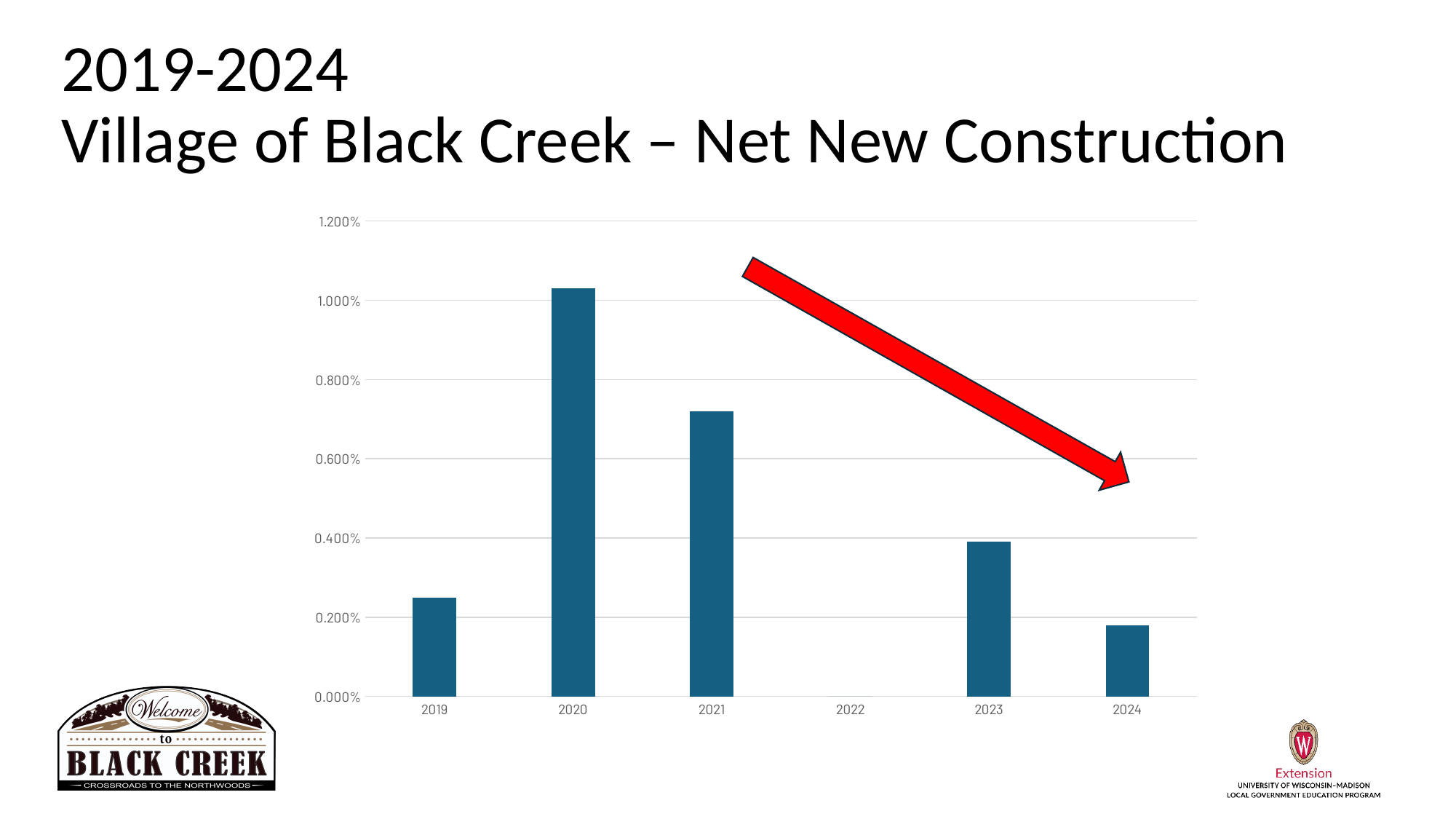

# 2019-2024 Village of Black Creek – Net New Construction

### Chart

| Category |  |
|---|---|
| 2019 | 0.0025 |
| 2020 | 0.0103 |
| 2021 | 0.0072 |
| 2022 | 0.0 |
| 2023 | 0.0039 |
| 2024 | 0.0018 |